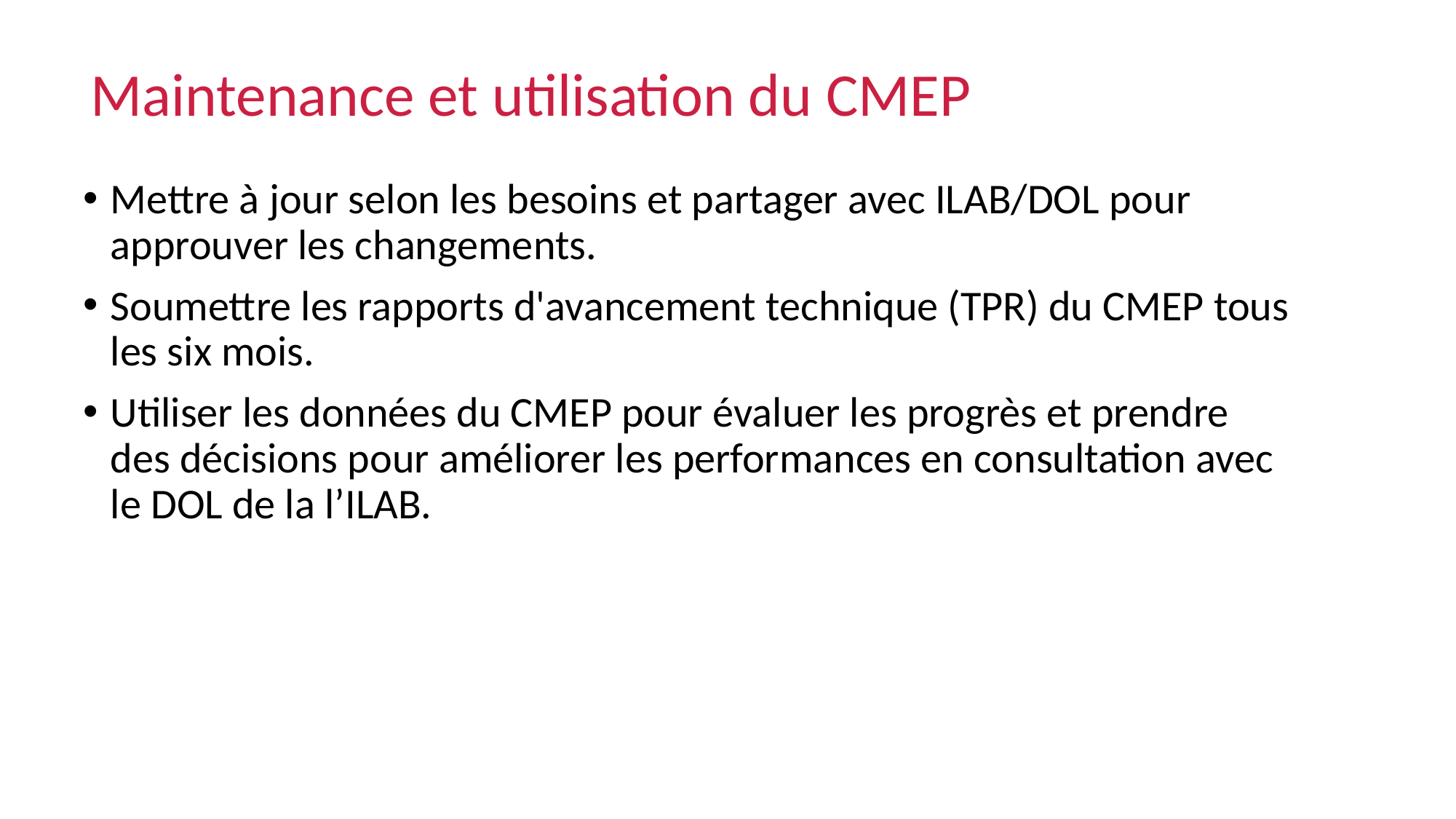

# Maintenance et utilisation du CMEP
Mettre à jour selon les besoins et partager avec ILAB/DOL pour approuver les changements.
Soumettre les rapports d'avancement technique (TPR) du CMEP tous les six mois.
Utiliser les données du CMEP pour évaluer les progrès et prendre des décisions pour améliorer les performances en consultation avec le DOL de la l’ILAB.